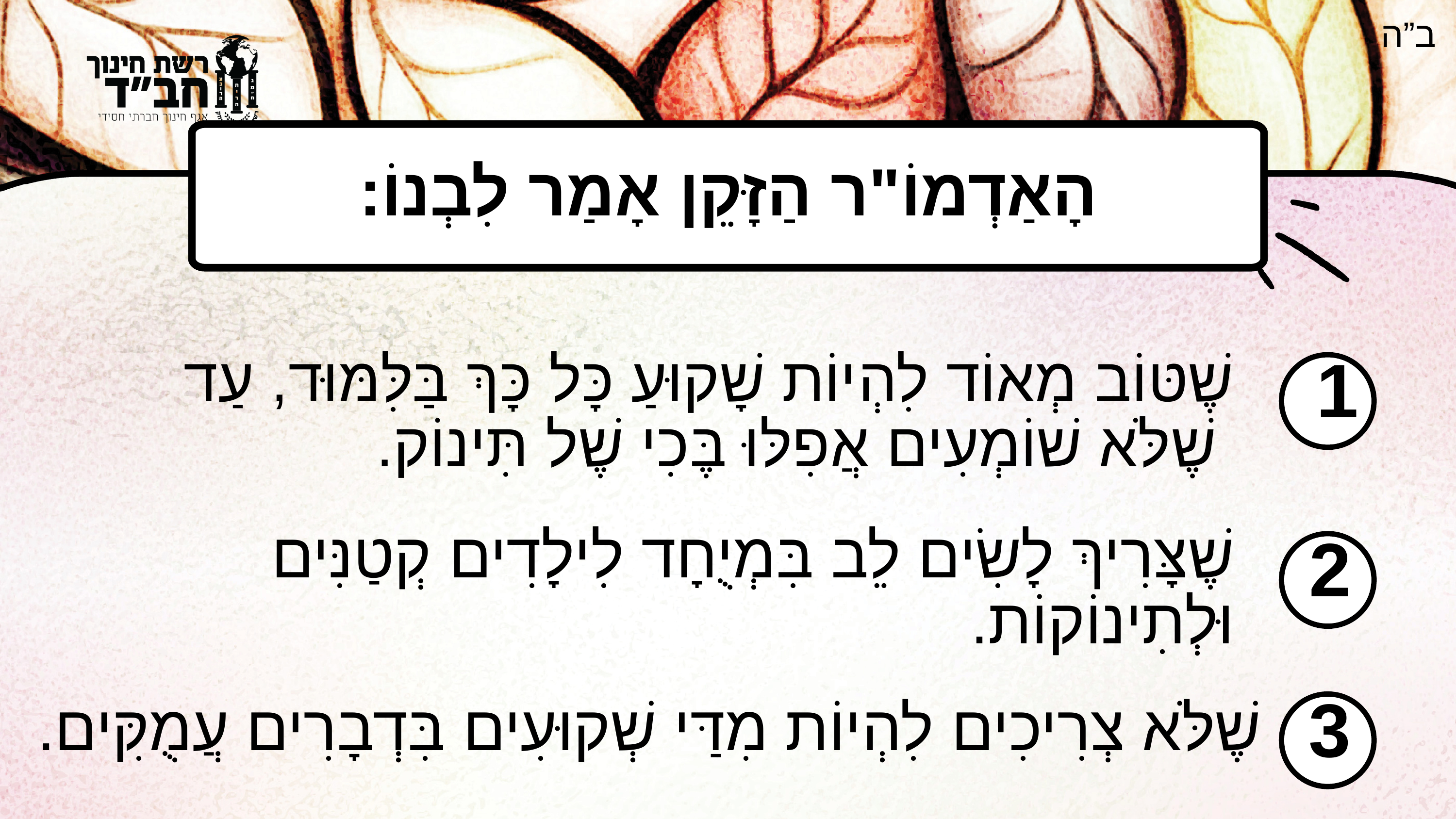

ב”ה

 הָאַדְמוֹ"ר הַזָּקֵן אָמַר לִבְנוֹ:

שֶׁטּוֹב מְאוֹד לִהְיוֹת שָׁקוּעַ כָּל כָּךְ בַּלִּמּוּד, עַד
 שֶׁלֹּא שׁוֹמְעִים אֲפִלּוּ בֶּכִי שֶׁל תִּינוֹק.

1
שֶׁצָּרִיךְ לָשִׂים לֵב בִּמְיֻחָד לִילָדִים קְטַנִּים וּלְתִינוֹקוֹת.

2

שֶׁלֹּא צְרִיכִים לִהְיוֹת מִדַּי שְׁקוּעִים בִּדְבָרִים עֲמֻקִּים.

3